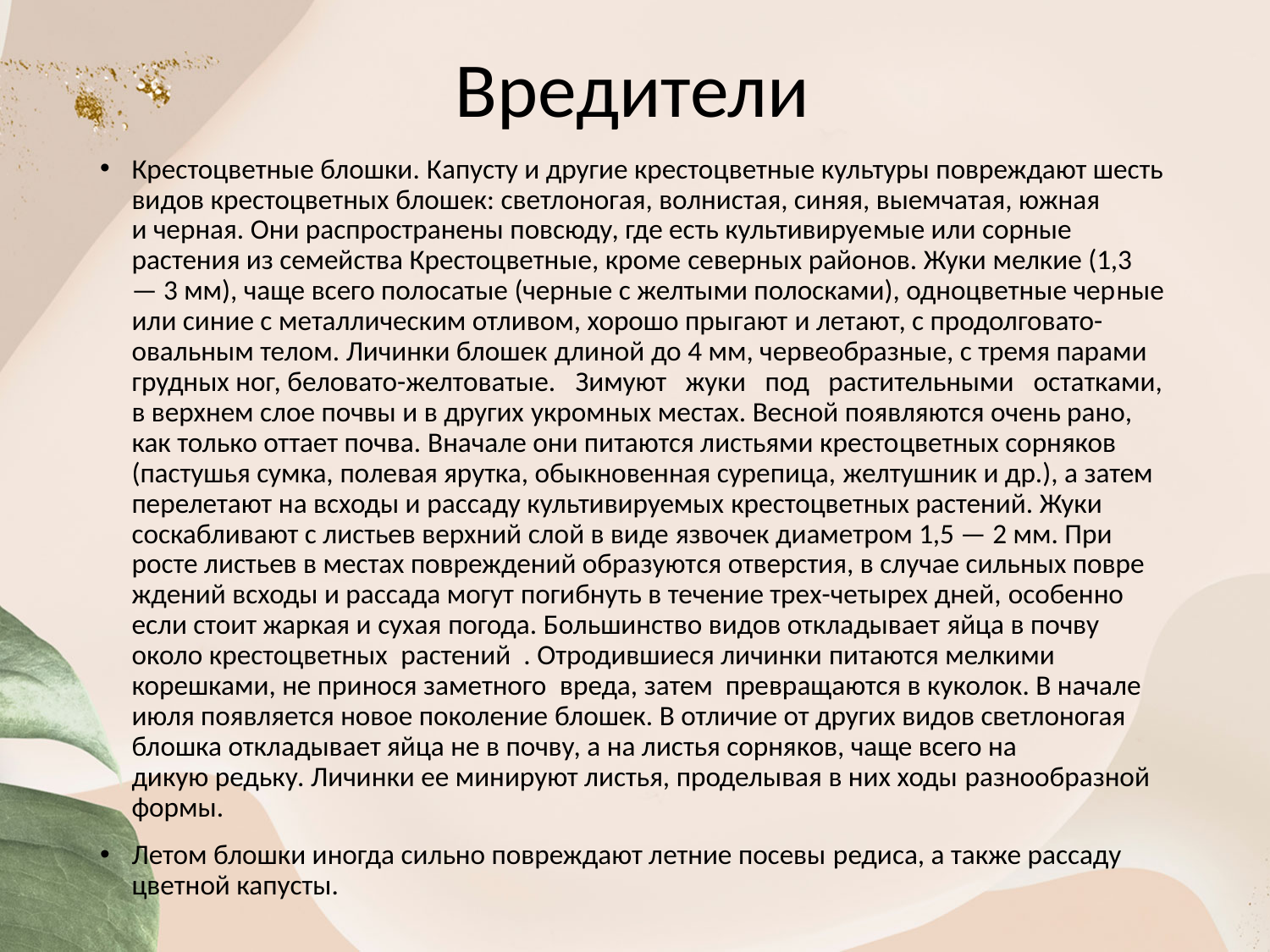

# Вредители
Крестоцветные блошки. Капусту и другие кресто­цветные культуры повреждают шесть видов крестоцветных блошек: светлоногая, волнистая, синяя, выемчатая, южная и черная. Они распространены повсюду, где есть культивируе­мые или сорные растения из семейства Крестоцветные, кроме северных районов. Жуки мелкие (1,3 — 3 мм), чаще всего полосатые (черные с желтыми полосками), одноцветные чер­ные или синие с металлическим отливом, хорошо прыгают и летают, с продолговато-овальным телом. Личинки блошек длиной до 4 мм, червеобразные, с тремя парами грудных ног, беловато-желтоватые.   Зимуют   жуки   под   растительными   остатками, в верхнем слое почвы и в других укромных местах. Весной появляются очень рано, как только оттает почва. Вначале они питаются листьями кресто­цветных сорняков (пастушья сумка, полевая ярутка, обыкновенная сурепица, желтушник и др.), а затем перелетают на всходы и рассаду культивируемых крестоцветных растений. Жуки соскабли­вают с листьев верхний слой в виде язвочек диаметром 1,5 — 2 мм. При росте листьев в местах повреждений образуют­ся отверстия, в случае сильных повре­ждений всходы и рассада могут погибнуть в течение трех-четырех дней, особенно если стоит жаркая и сухая погода. Большинство видов откладывает яйца в почву около крестоцветных  растений  . Отродившиеся личинки питаются мелкими корешками, не принося заметного  вреда, затем  превращаются в куколок. В начале июля появляется новое поколение блошек. В отличие от других видов светлоногая блошка откладывает яйца не в почву, а на листья сорняков, чаще всего на дикую редьку. Личинки ее минируют листья, проделывая в них ходы разнообразной формы.
Летом блошки иногда сильно повреждают летние посевы редиса, а также рассаду цветной капусты.